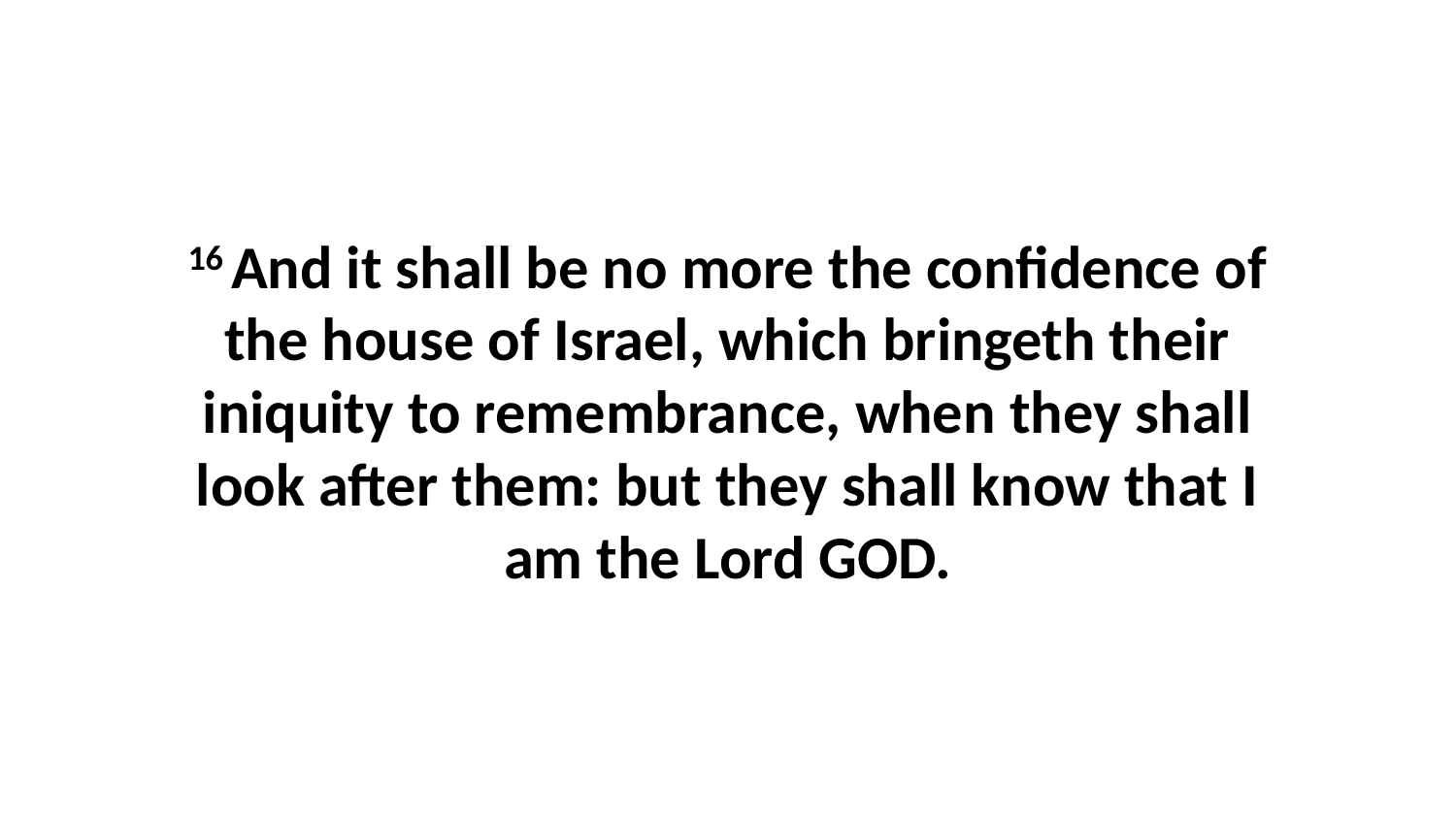

16 And it shall be no more the confidence of the house of Israel, which bringeth their iniquity to remembrance, when they shall look after them: but they shall know that I am the Lord GOD.